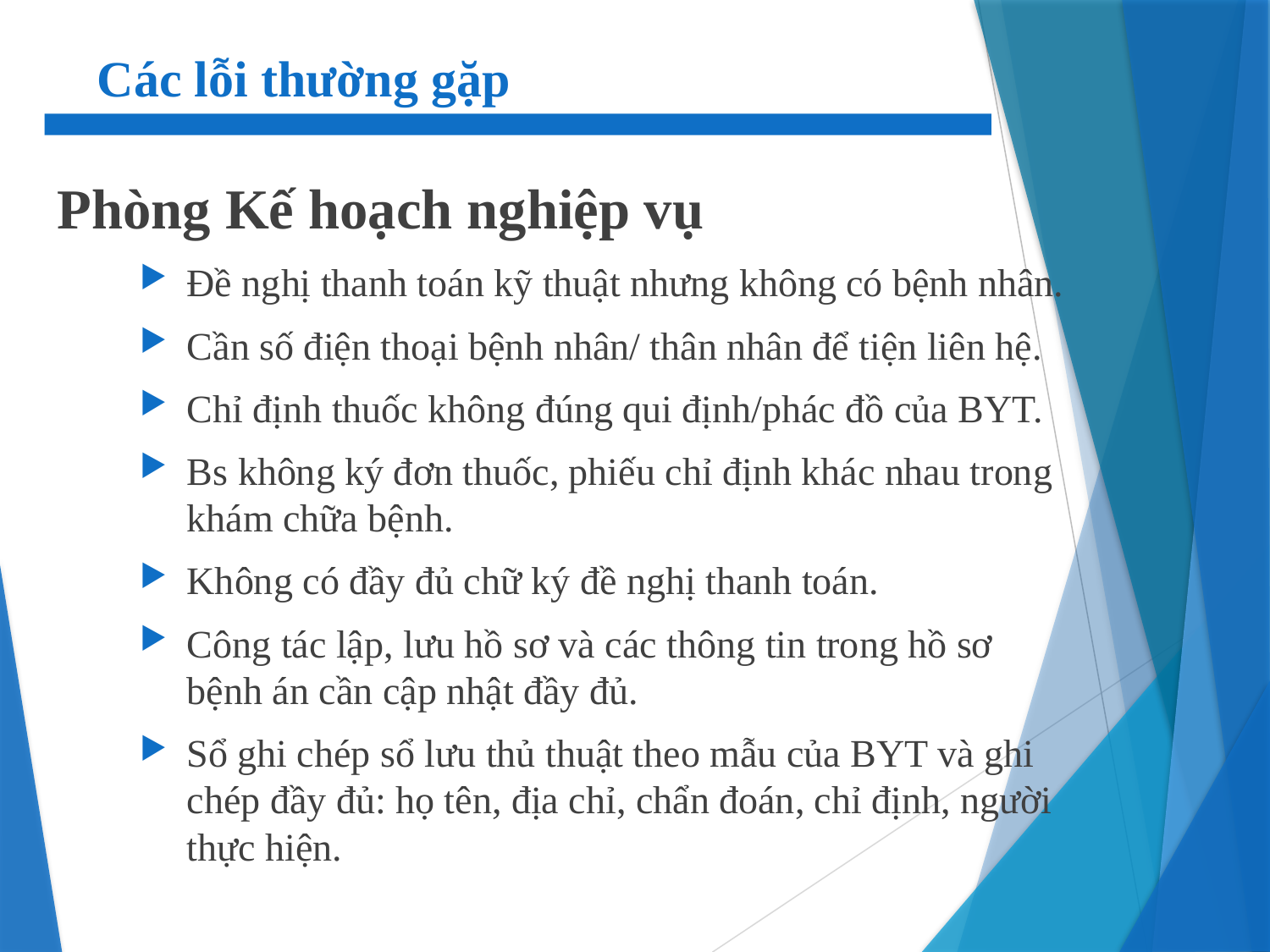

# Các lỗi thường gặp

Phòng Kế hoạch nghiệp vụ
Đề nghị thanh toán kỹ thuật nhưng không có bệnh nhân.
Cần số điện thoại bệnh nhân/ thân nhân để tiện liên hệ.
Chỉ định thuốc không đúng qui định/phác đồ của BYT.
Bs không ký đơn thuốc, phiếu chỉ định khác nhau trong khám chữa bệnh.
Không có đầy đủ chữ ký đề nghị thanh toán.
Công tác lập, lưu hồ sơ và các thông tin trong hồ sơ bệnh án cần cập nhật đầy đủ.
Sổ ghi chép sổ lưu thủ thuật theo mẫu của BYT và ghi chép đầy đủ: họ tên, địa chỉ, chẩn đoán, chỉ định, người thực hiện.